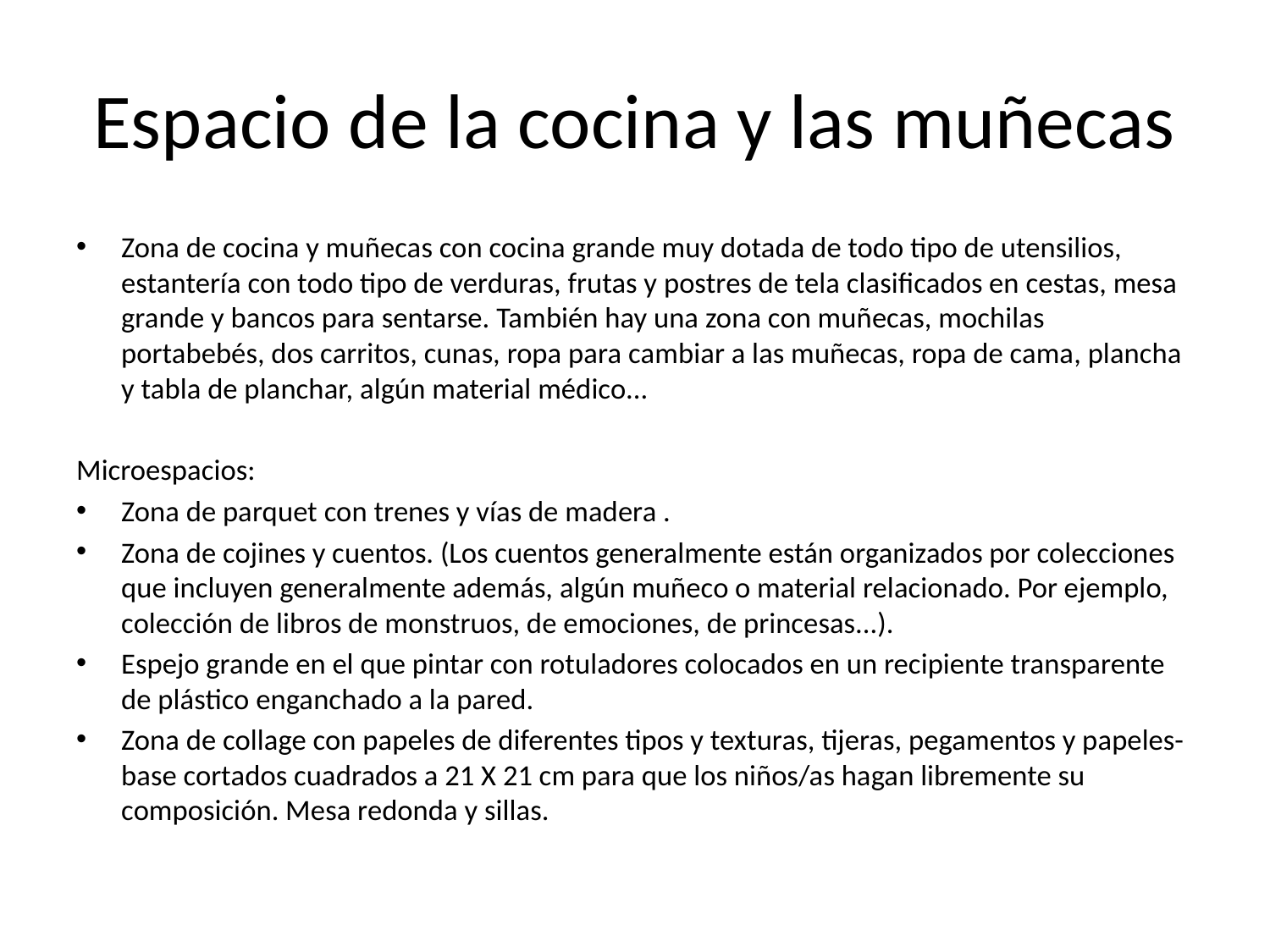

# Espacio de la cocina y las muñecas
Zona de cocina y muñecas con cocina grande muy dotada de todo tipo de utensilios, estantería con todo tipo de verduras, frutas y postres de tela clasificados en cestas, mesa grande y bancos para sentarse. También hay una zona con muñecas, mochilas portabebés, dos carritos, cunas, ropa para cambiar a las muñecas, ropa de cama, plancha y tabla de planchar, algún material médico...

Microespacios:
Zona de parquet con trenes y vías de madera .
Zona de cojines y cuentos. (Los cuentos generalmente están organizados por colecciones que incluyen generalmente además, algún muñeco o material relacionado. Por ejemplo, colección de libros de monstruos, de emociones, de princesas...).
Espejo grande en el que pintar con rotuladores colocados en un recipiente transparente de plástico enganchado a la pared.
Zona de collage con papeles de diferentes tipos y texturas, tijeras, pegamentos y papeles-base cortados cuadrados a 21 X 21 cm para que los niños/as hagan libremente su composición. Mesa redonda y sillas.